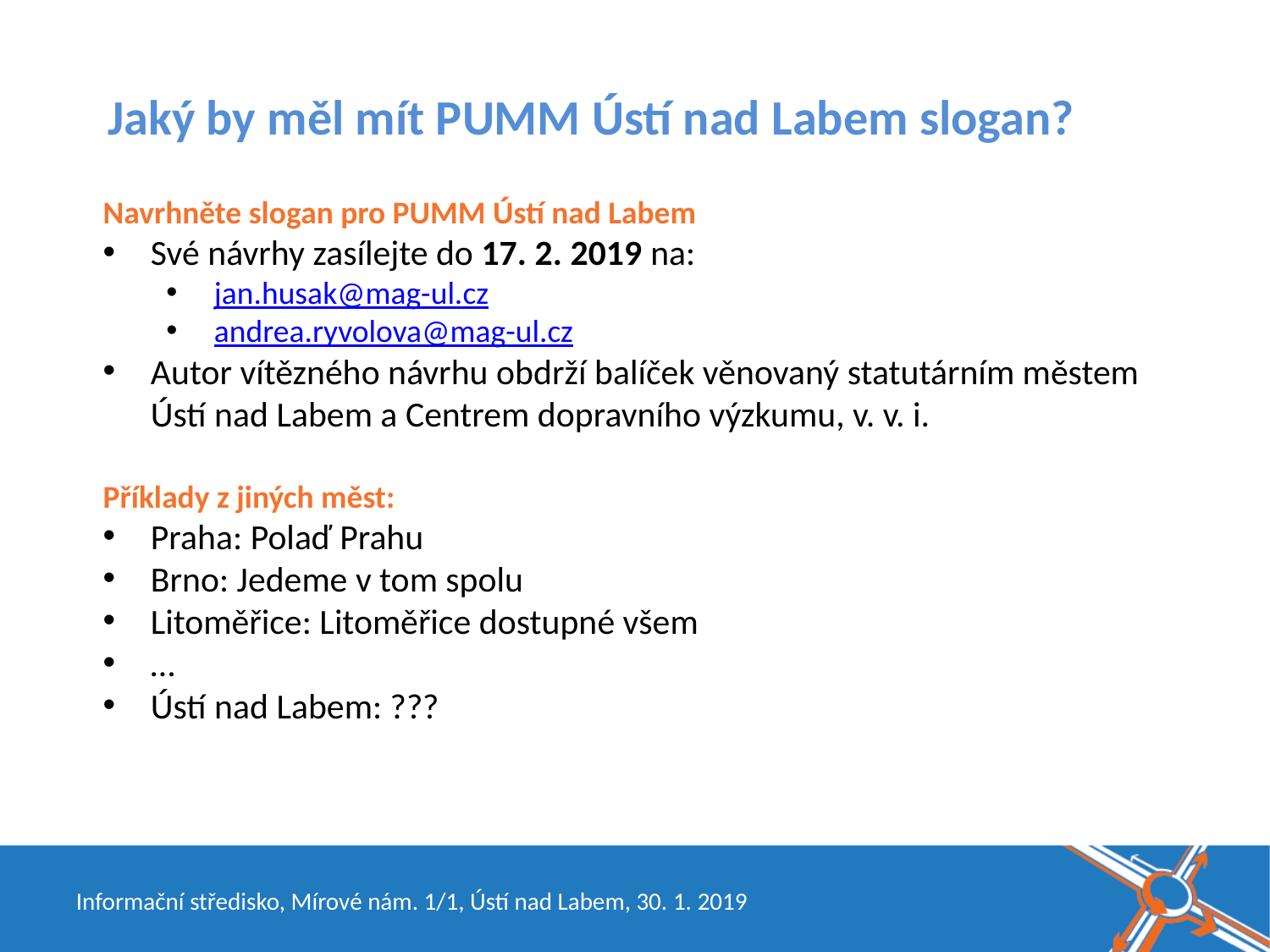

# Jaký by měl mít PUMM Ústí nad Labem slogan?
Navrhněte slogan pro PUMM Ústí nad Labem
Své návrhy zasílejte do 17. 2. 2019 na:
jan.husak@mag-ul.cz
andrea.ryvolova@mag-ul.cz
Autor vítězného návrhu obdrží balíček věnovaný statutárním městem Ústí nad Labem a Centrem dopravního výzkumu, v. v. i.

Příklady z jiných měst:
Praha: Polaď Prahu
Brno: Jedeme v tom spolu
Litoměřice: Litoměřice dostupné všem
…
Ústí nad Labem: ???

Informační středisko, Mírové nám. 1/1, Ústí nad Labem, 30. 1. 2019